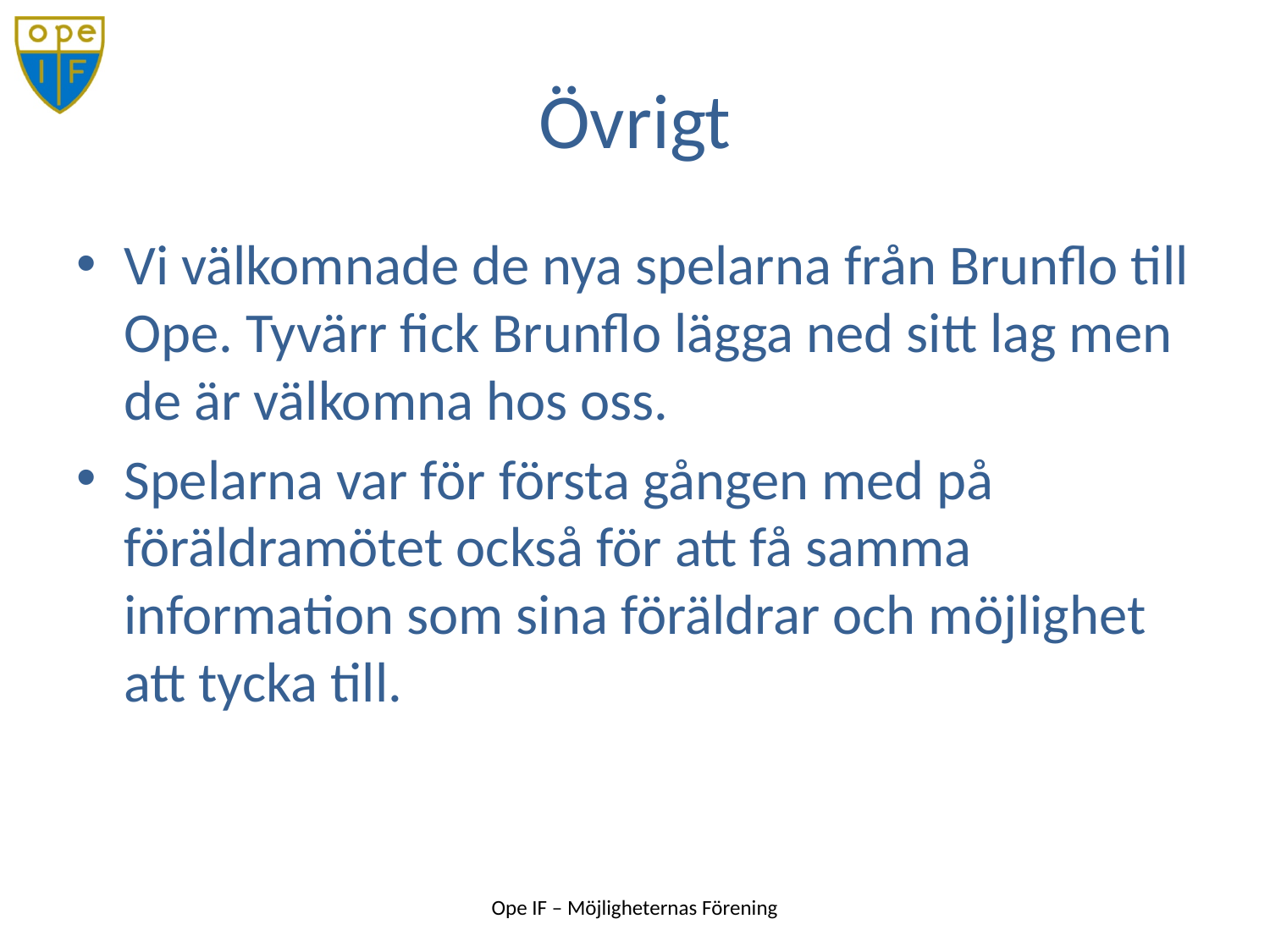

# Övrigt
Vi välkomnade de nya spelarna från Brunflo till Ope. Tyvärr fick Brunflo lägga ned sitt lag men de är välkomna hos oss.
Spelarna var för första gången med på föräldramötet också för att få samma information som sina föräldrar och möjlighet att tycka till.